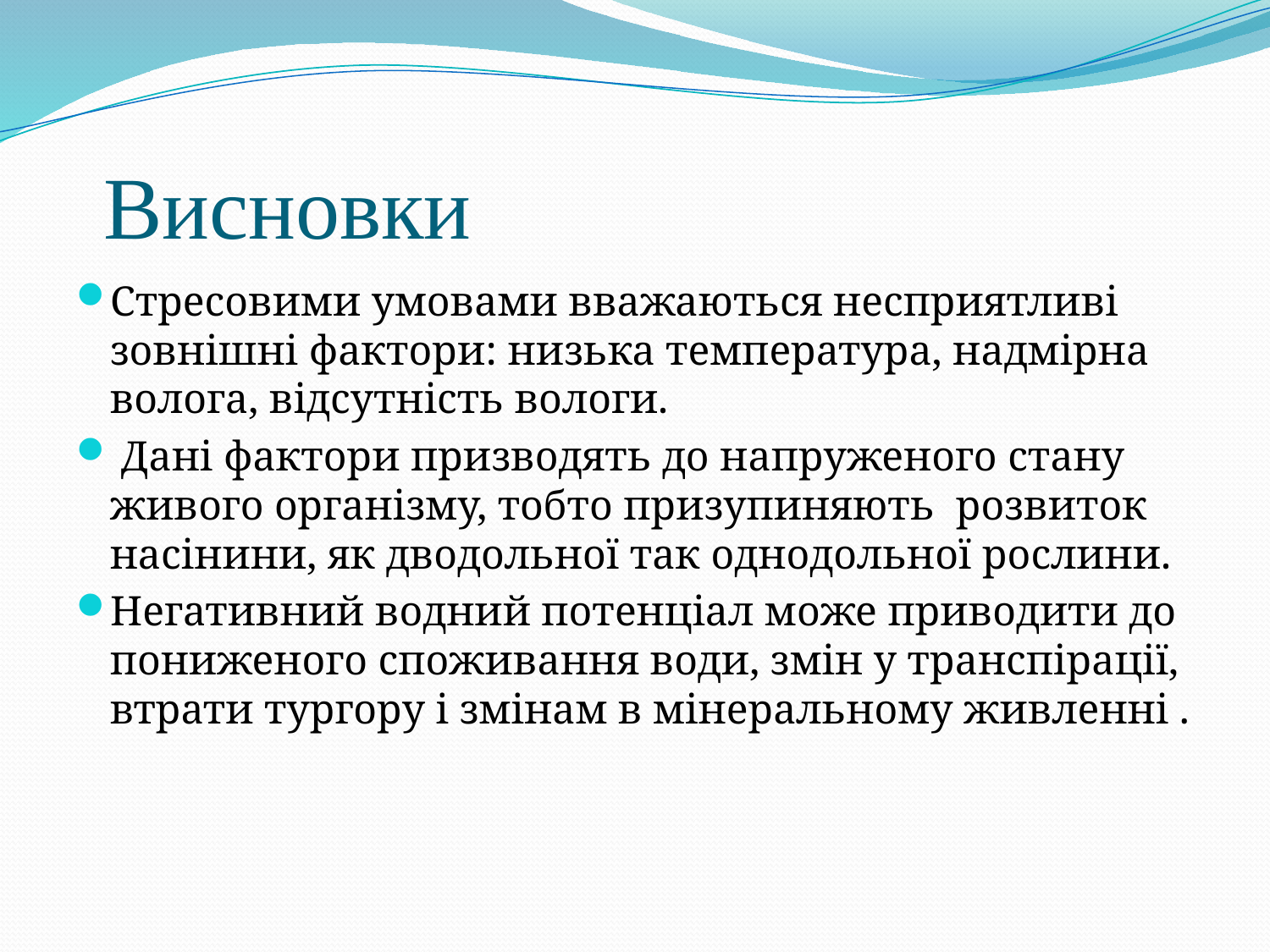

# Висновки
Стресовими умовами вважаються несприятливі зовнішні фактори: низька температура, надмірна волога, відсутність вологи.
 Дані фактори призводять до напруженого стану живого організму, тобто призупиняють  розвиток насінини, як дводольної так однодольної рослини.
Негативний водний потенціал може приводити до пониженого споживання води, змін у транспірації, втрати тургору і змінам в мінеральному живленні .